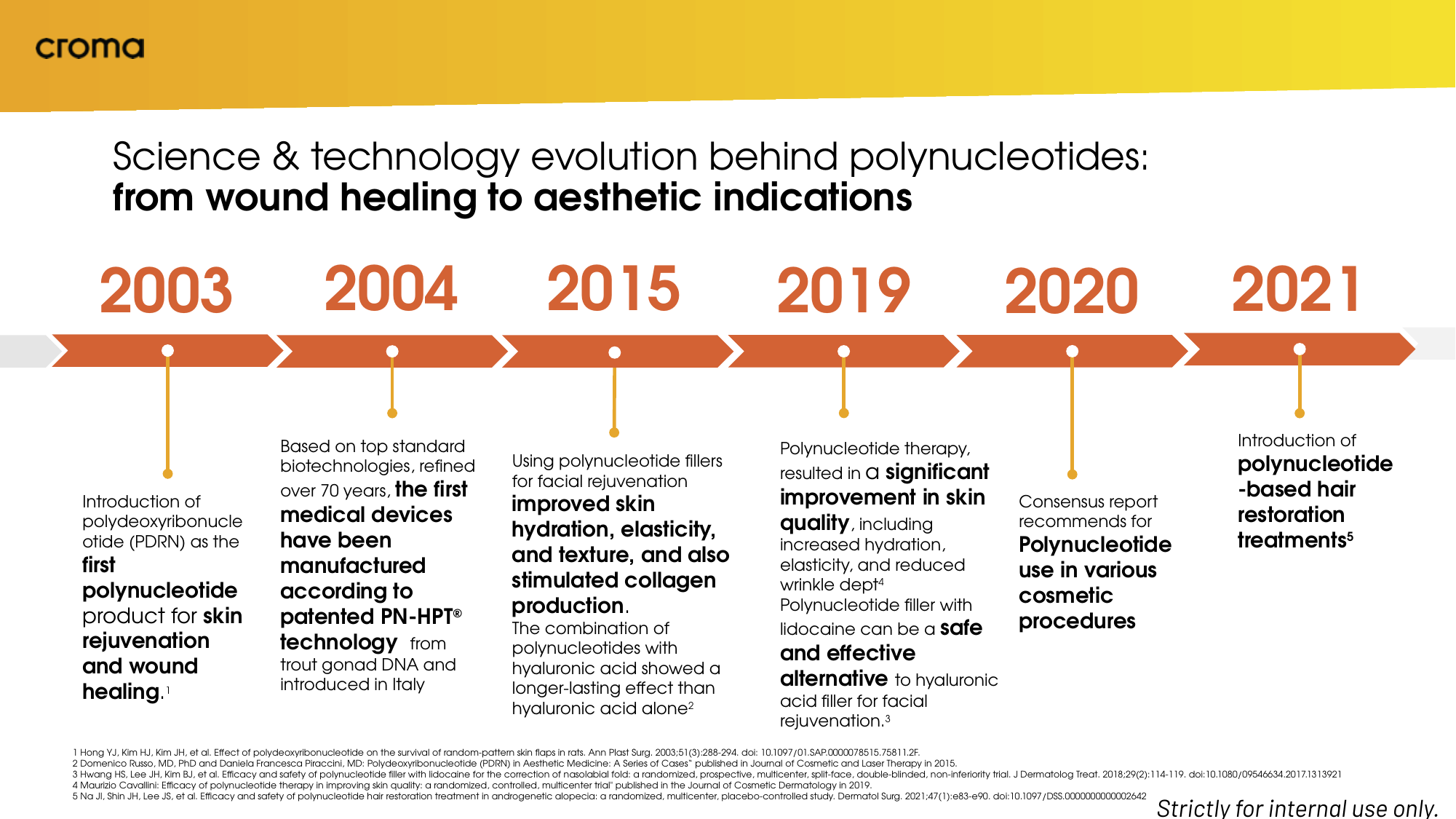

Science & technology evolution behind polynucleotides:
from wound healing to aesthetic indications
2021
2003
2019
2020
2015
2004

Introduction of polynucleotide-based hair restoration treatments5
Based on top standard biotechnologies, refined over 70 years, the first medical devices  have been manufactured according to patented PN-HPT® technology  from trout gonad DNA and  introduced in Italy
Polynucleotide therapy, resulted in a significant improvement in skin quality, including increased hydration, elasticity, and reduced wrinkle dept4
Polynucleotide filler with lidocaine can be a safe and effective alternative to hyaluronic acid filler for facial rejuvenation.3
Using polynucleotide fillers for facial rejuvenation improved skin hydration, elasticity, and texture, and also stimulated collagen production.
The combination of polynucleotides with hyaluronic acid showed a longer-lasting effect than hyaluronic acid alone2
Introduction of polydeoxyribonucleotide (PDRN) as the first polynucleotide product for skin rejuvenation and wound healing.1
Consensus report recommends for Polynucleotide use in various cosmetic procedures
1 Hong YJ, Kim HJ, Kim JH, et al. Effect of polydeoxyribonucleotide on the survival of random-pattern skin flaps in rats. Ann Plast Surg. 2003;51(3):288-294. doi: 10.1097/01.SAP.0000078515.75811.2F.
2 Domenico Russo, MD, PhD and Daniela Francesca Piraccini, MD: Polydeoxyribonucleotide (PDRN) in Aesthetic Medicine: A Series of Cases“ published in Journal of Cosmetic and Laser Therapy in 2015.
3 Hwang HS, Lee JH, Kim BJ, et al. Efficacy and safety of polynucleotide filler with lidocaine for the correction of nasolabial fold: a randomized, prospective, multicenter, split-face, double-blinded, non-inferiority trial. J Dermatolog Treat. 2018;29(2):114-119. doi:10.1080/09546634.2017.1313921
4 Maurizio Cavallini: Efficacy of polynucleotide therapy in improving skin quality: a randomized, controlled, multicenter trial" published in the Journal of Cosmetic Dermatology in 2019.
5 Na JI, Shin JH, Lee JS, et al. Efficacy and safety of polynucleotide hair restoration treatment in androgenetic alopecia: a randomized, multicenter, placebo-controlled study. Dermatol Surg. 2021;47(1):e83-e90. doi:10.1097/DSS.0000000000002642

Strictly for internal use only.